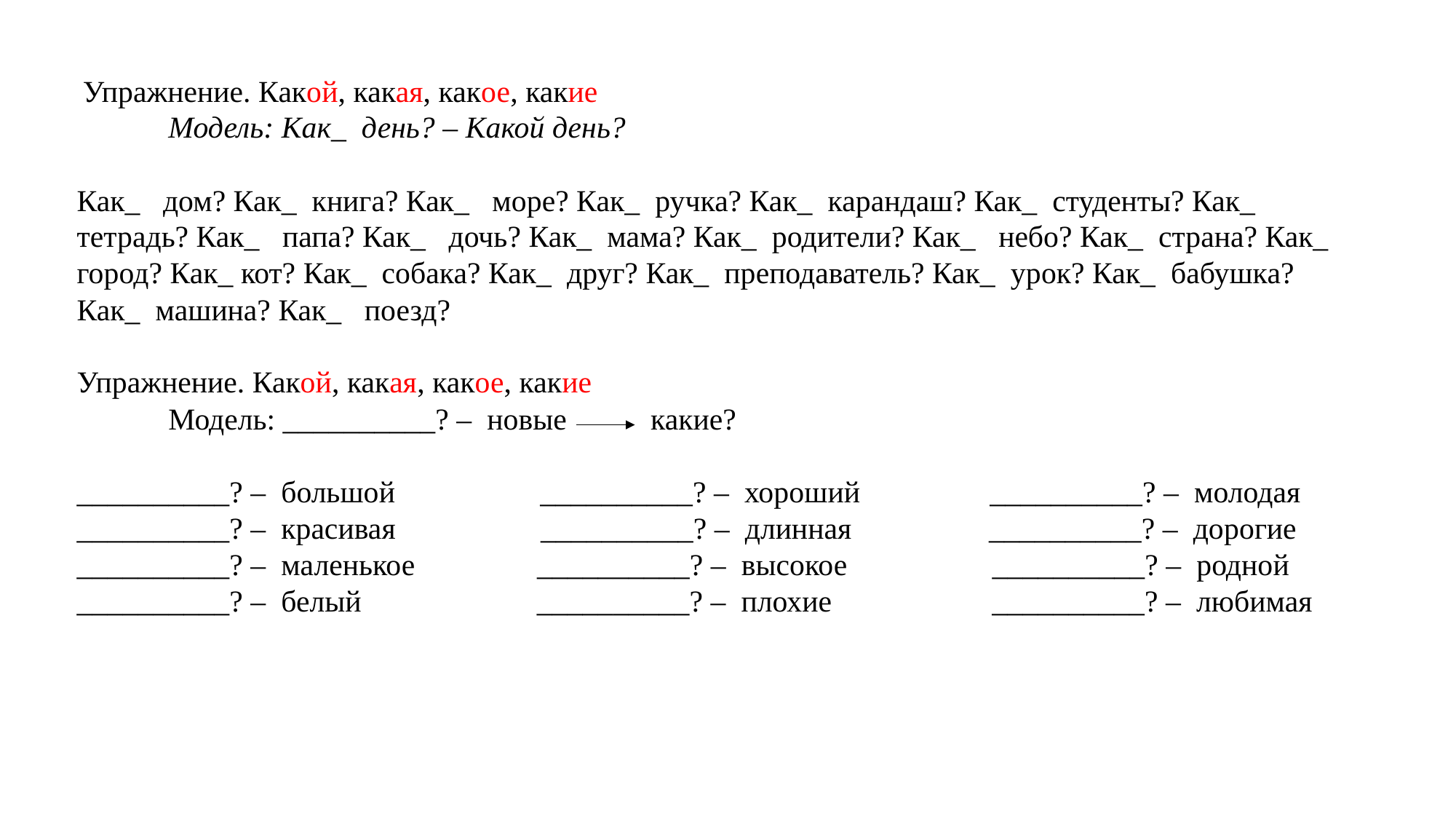

Упражнение. Какой, какая, какое, какие
            Модель: Как_  день? – Какой день?

Как_   дом? Как_  книга? Как_   море? Как_  ручка? Как_  карандаш? Как_  студенты? Как_  тетрадь? Как_   папа? Как_   дочь? Как_  мама? Как_  родители? Как_   небо? Как_  страна? Как_  город? Как_ кот? Как_  собака? Как_  друг? Как_  преподаватель? Как_  урок? Как_  бабушка?
Как_  машина? Как_   поезд?

Упражнение. Какой, какая, какое, какие
            Модель: __________? –  новые           какие?

__________? –  большой                   __________? –  хороший                 __________? –  молодая
__________? –  красивая                   __________? –  длинная                  __________? –  дорогие
__________? –  маленькое                __________? –  высокое                   __________? –  родной
__________? –  белый                       __________? –  плохие                     __________? –  любимая